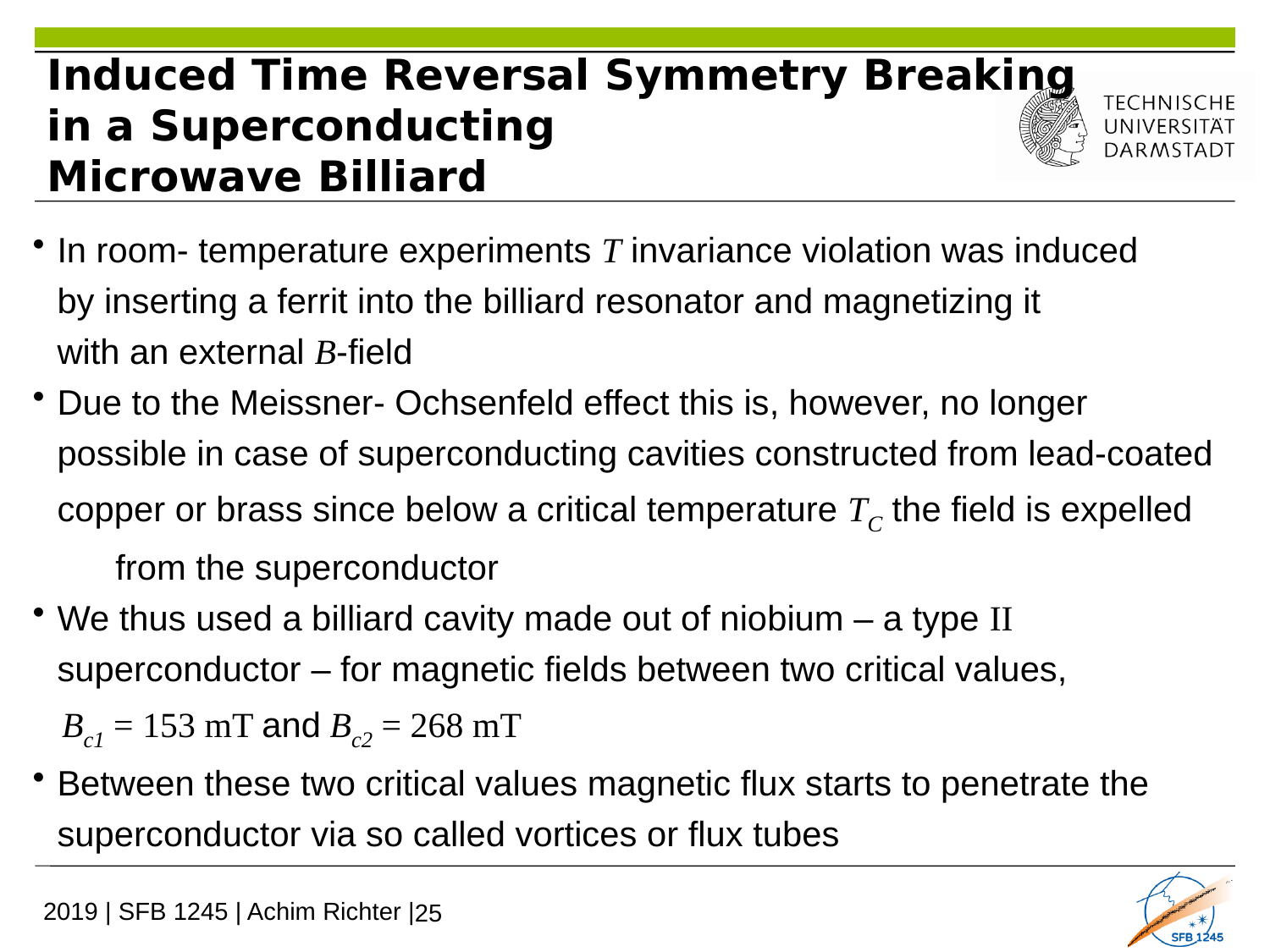

# Induced Time Reversal Symmetry Breaking in a Superconducting Microwave Billiard
In room- temperature experiments T invariance violation was induced      by inserting a ferrit into the billiard resonator and magnetizing it             with an external B-field
Due to the Meissner- Ochsenfeld effect this is, however, no longer possible in case of superconducting cavities constructed from lead-coated copper or brass since below a critical temperature TC the field is expelled          from the superconductor
We thus used a billiard cavity made out of niobium – a type II superconductor – for magnetic fields between two critical values,
   Bc1 = 153 mT and Bc2 = 268 mT
Between these two critical values magnetic flux starts to penetrate the superconductor via so called vortices or flux tubes
2019 | SFB 1245 | Achim Richter |
25